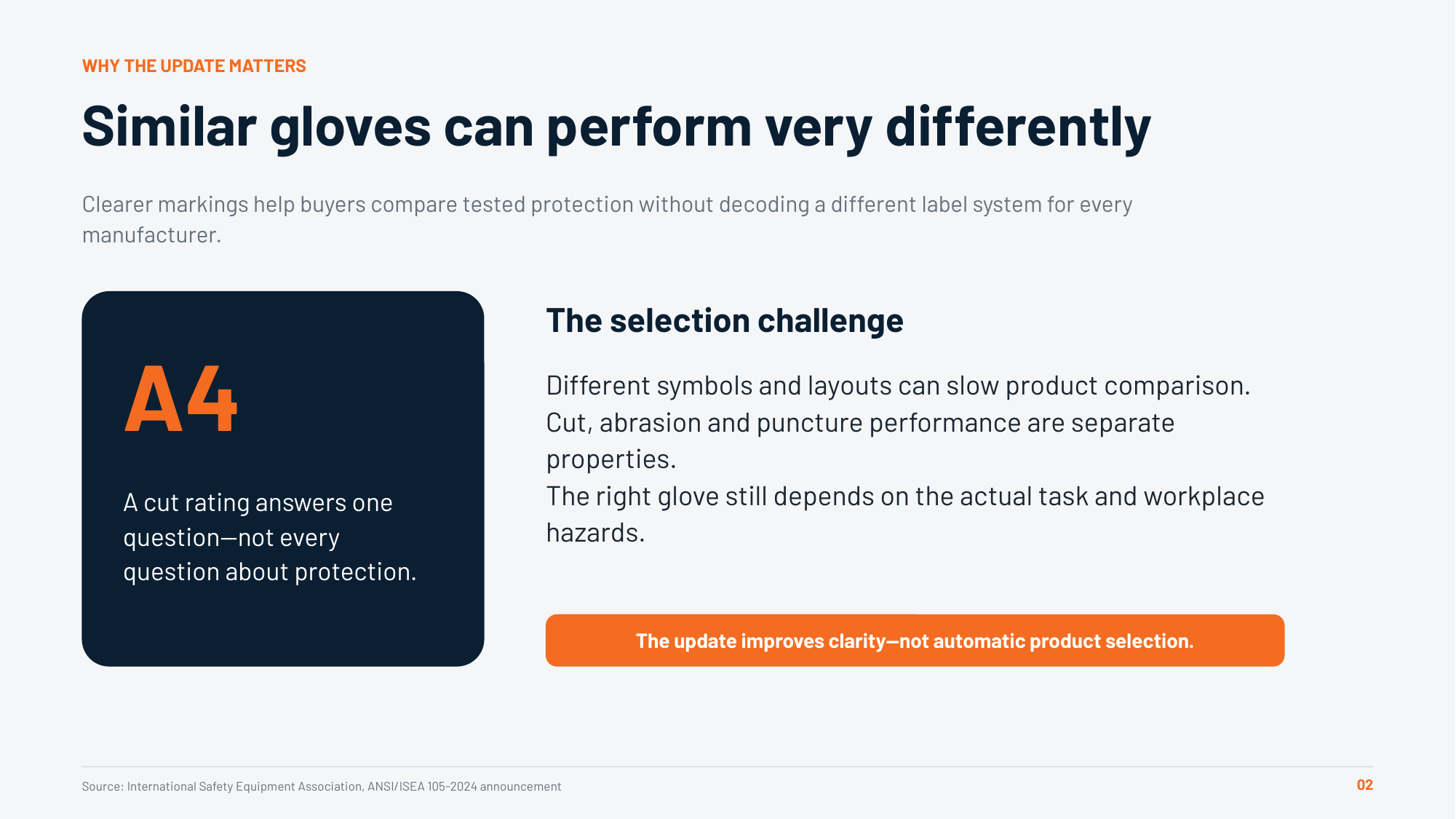

WHY THE UPDATE MATTERS
Similar gloves can perform very differently
Clearer markings help buyers compare tested protection without decoding a different label system for every manufacturer.

The selection challenge
A4
Different symbols and layouts can slow product comparison.
Cut, abrasion and puncture performance are separate properties.
The right glove still depends on the actual task and workplace hazards.
A cut rating answers one question—not every question about protection.

The update improves clarity—not automatic product selection.

02
Source: International Safety Equipment Association, ANSI/ISEA 105-2024 announcement